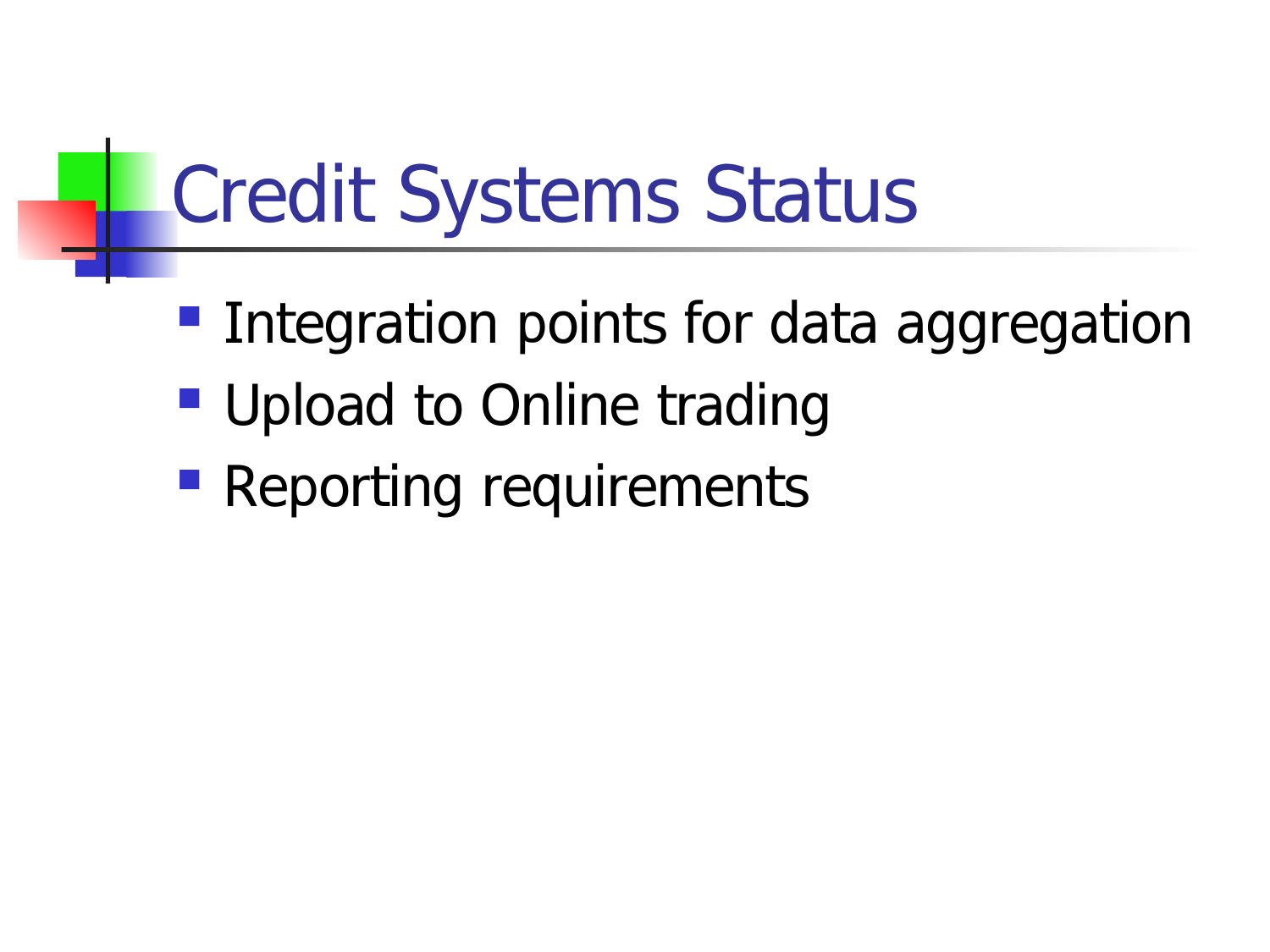

# Credit Systems Status
Integration points for data aggregation
Upload to Online trading
Reporting requirements